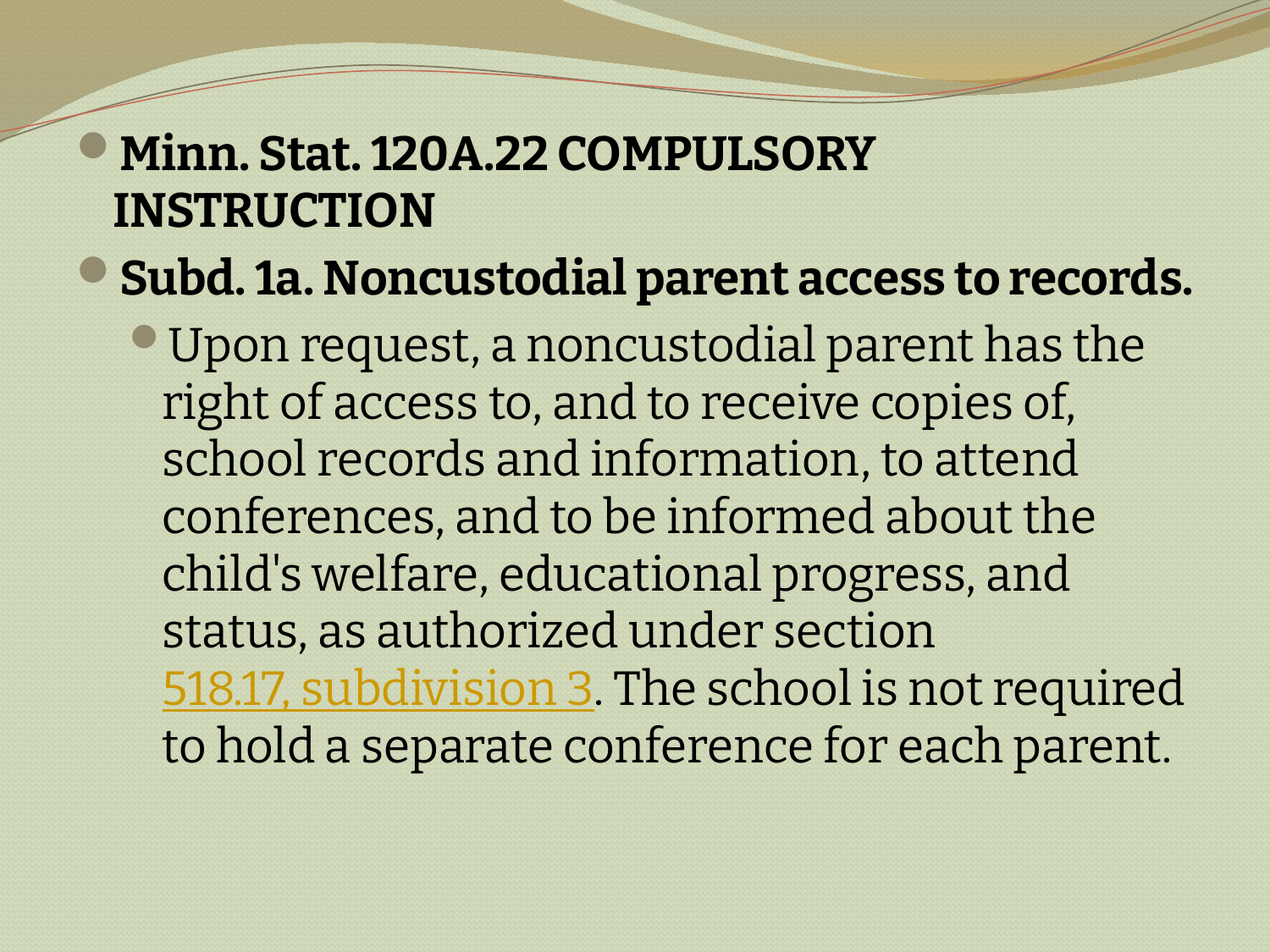

Minn. Stat. 120A.22 COMPULSORY INSTRUCTION
Subd. 1a. Noncustodial parent access to records.
Upon request, a noncustodial parent has the right of access to, and to receive copies of, school records and information, to attend conferences, and to be informed about the child's welfare, educational progress, and status, as authorized under section 518.17, subdivision 3. The school is not required to hold a separate conference for each parent.